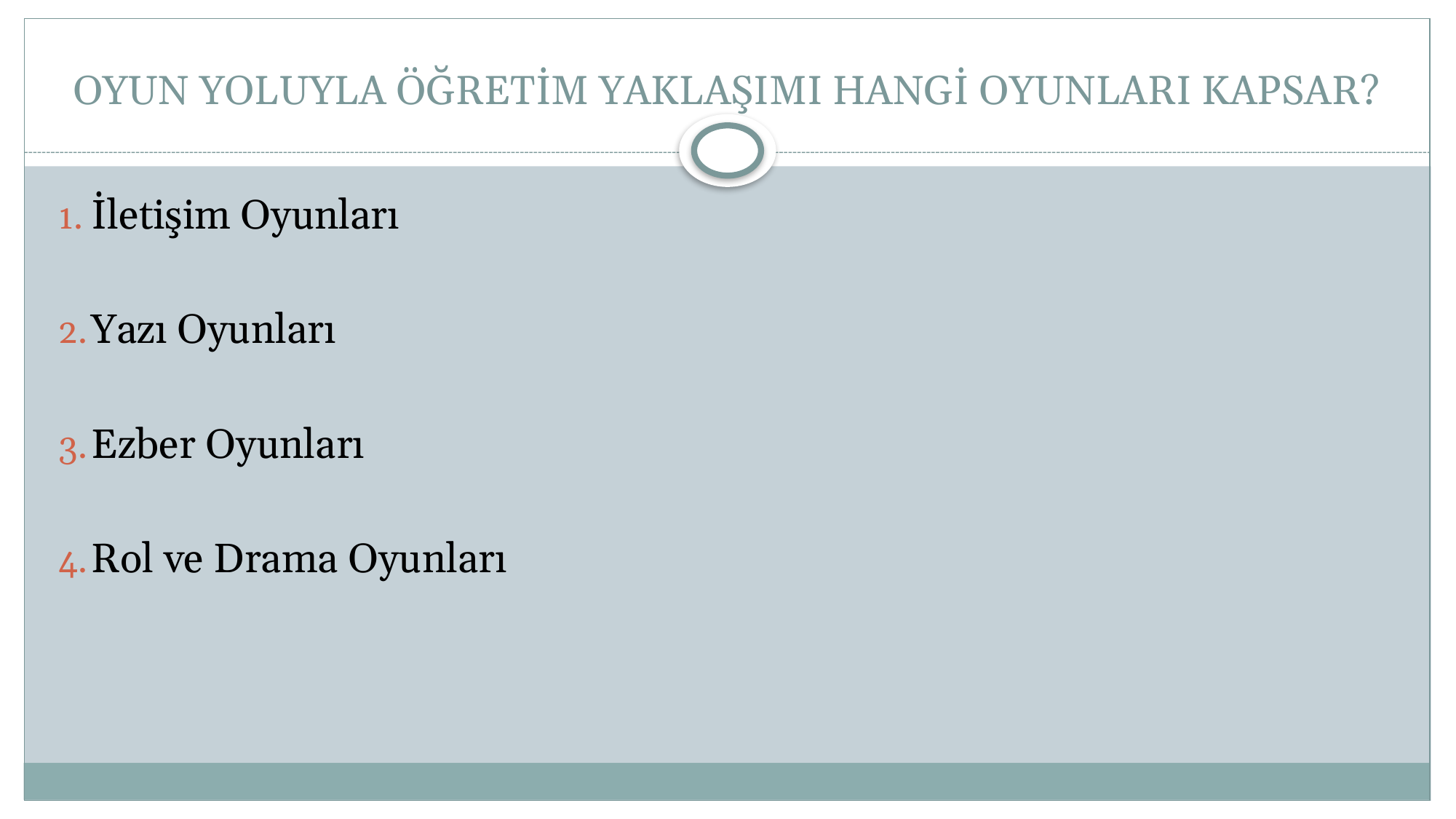

# OYUN YOLUYLA ÖĞRETİM YAKLAŞIMI HANGİ OYUNLARI KAPSAR?
İletişim Oyunları

Yazı Oyunları

Ezber Oyunları

Rol ve Drama Oyunları